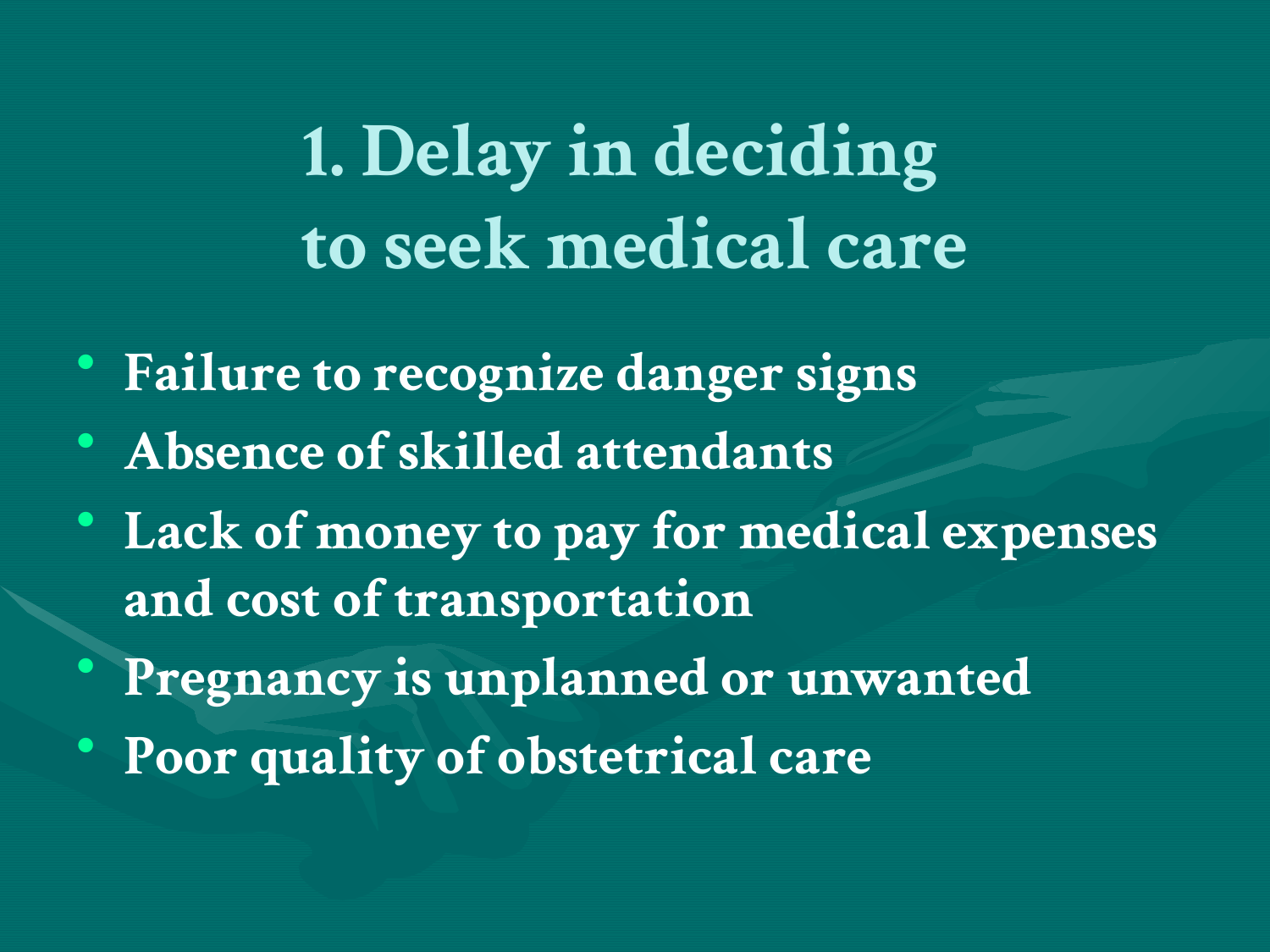

# 1. Delay in deciding to seek medical care
Failure to recognize danger signs
Absence of skilled attendants
Lack of money to pay for medical expenses and cost of transportation
Pregnancy is unplanned or unwanted
Poor quality of obstetrical care